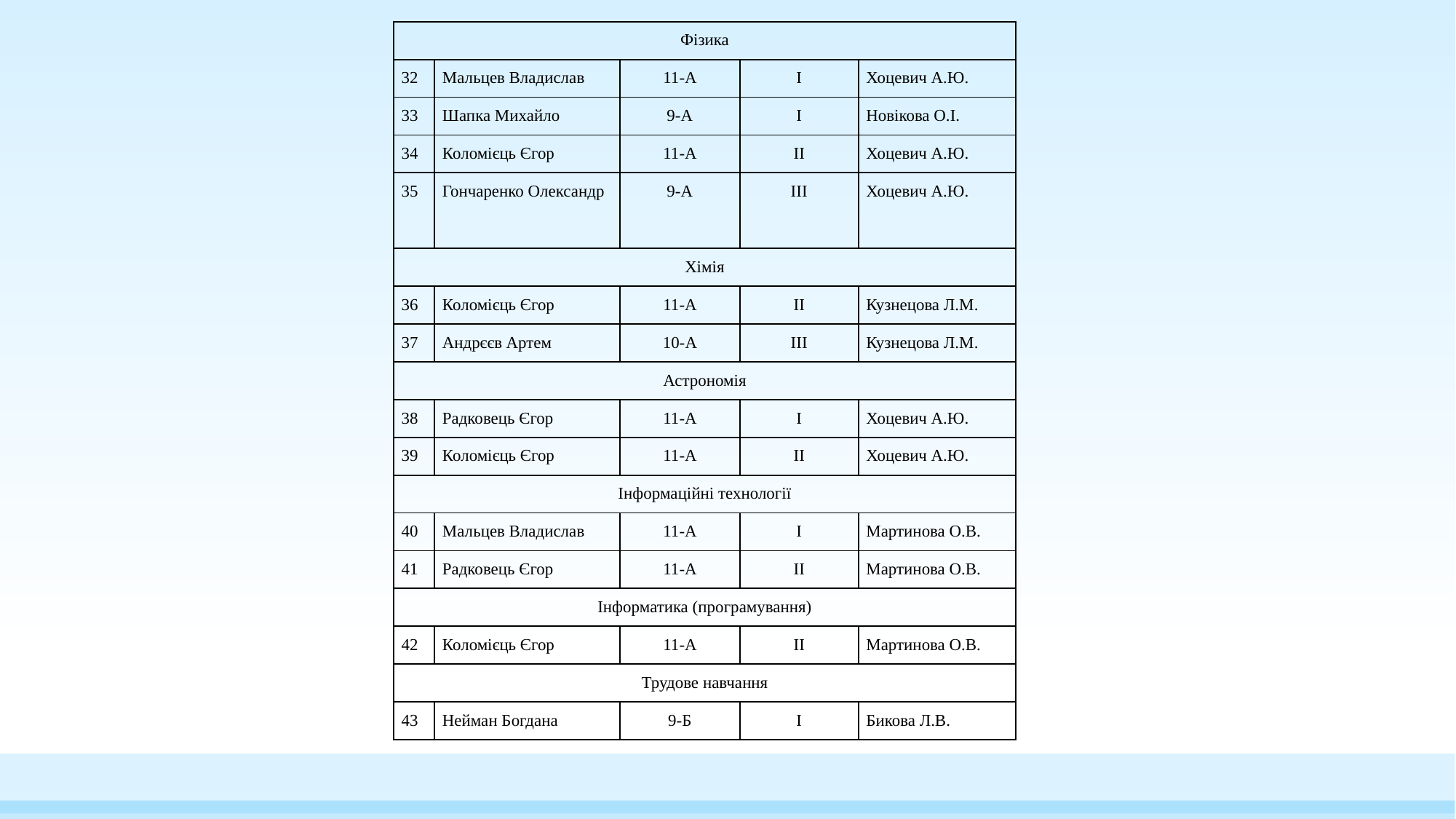

| Фізика |  |  |  |  |
| --- | --- | --- | --- | --- |
| 32 | Мальцев Владислав | 11-А | І | Хоцевич А.Ю. |
| 33 | Шапка Михайло | 9-А | І | Новікова О.І. |
| 34 | Коломієць Єгор | 11-А | ІІ | Хоцевич А.Ю. |
| 35 | Гончаренко Олександр | 9-А | ІІІ | Хоцевич А.Ю. |
| Хімія |  |  |  |  |
| 36 | Коломієць Єгор | 11-А | ІІ | Кузнецова Л.М. |
| 37 | Андрєєв Артем | 10-А | ІІІ | Кузнецова Л.М. |
| Астрономія |  |  |  |  |
| 38 | Радковець Єгор | 11-А | І | Хоцевич А.Ю. |
| 39 | Коломієць Єгор | 11-А | ІІ | Хоцевич А.Ю. |
| Інформаційні технології |  |  |  |  |
| 40 | Мальцев Владислав | 11-А | І | Мартинова О.В. |
| 41 | Радковець Єгор | 11-А | ІІ | Мартинова О.В. |
| Інформатика (програмування) |  |  |  |  |
| 42 | Коломієць Єгор | 11-А | ІІ | Мартинова О.В. |
| Трудове навчання |  |  |  |  |
| 43 | Нейман Богдана | 9-Б | І | Бикова Л.В. |